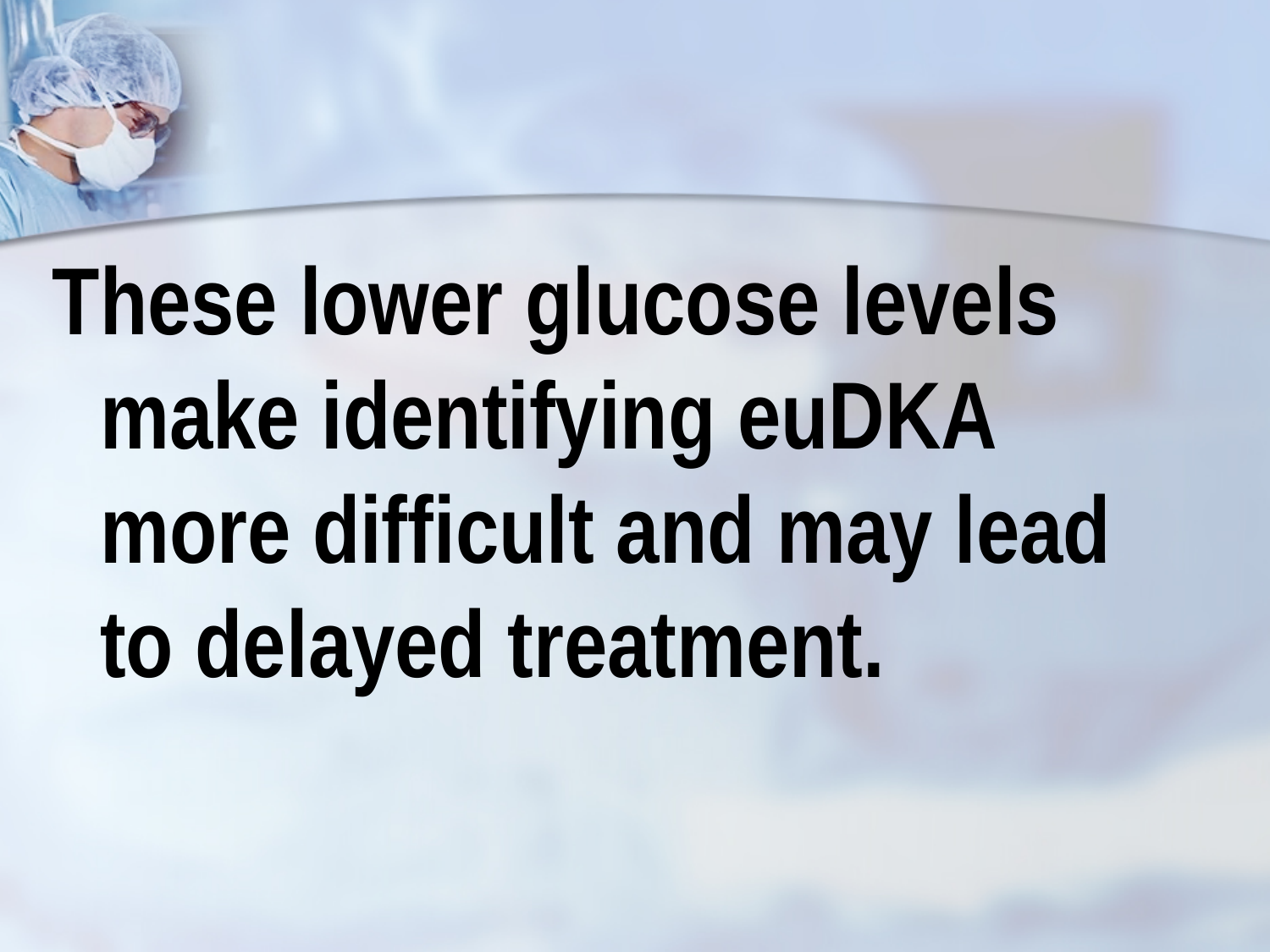

These lower glucose levels make identifying euDKA more difficult and may lead to delayed treatment.